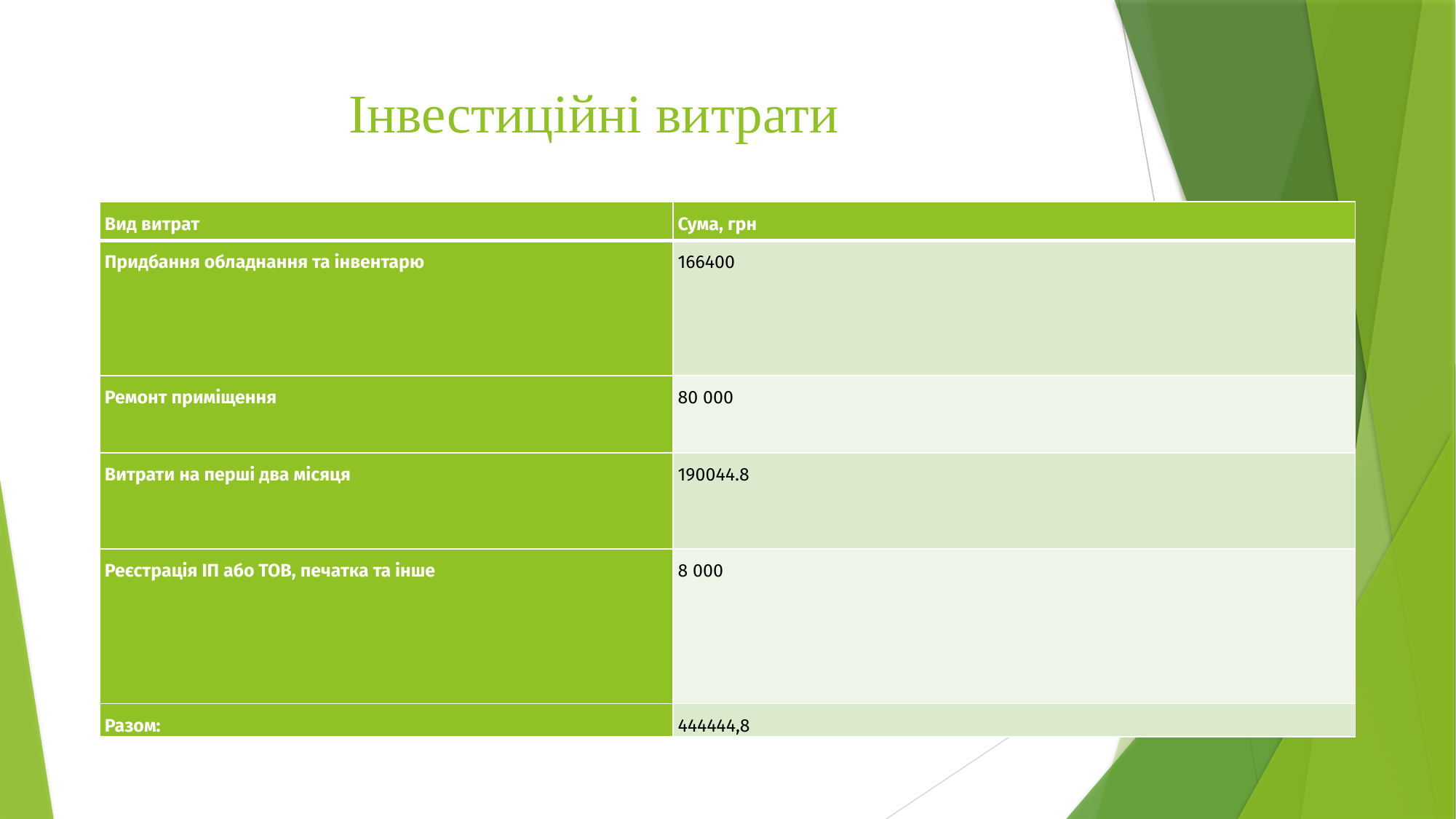

# Інвестиційні витрати
| Вид витрат | Сума, грн |
| --- | --- |
| Придбання обладнання та інвентарю | 166400 |
| Ремонт приміщення | 80 000 |
| Витрати на перші два місяця | 190044.8 |
| Реєстрація ІП або ТОВ, печатка та інше | 8 000 |
| Разом: | 444444,8 |